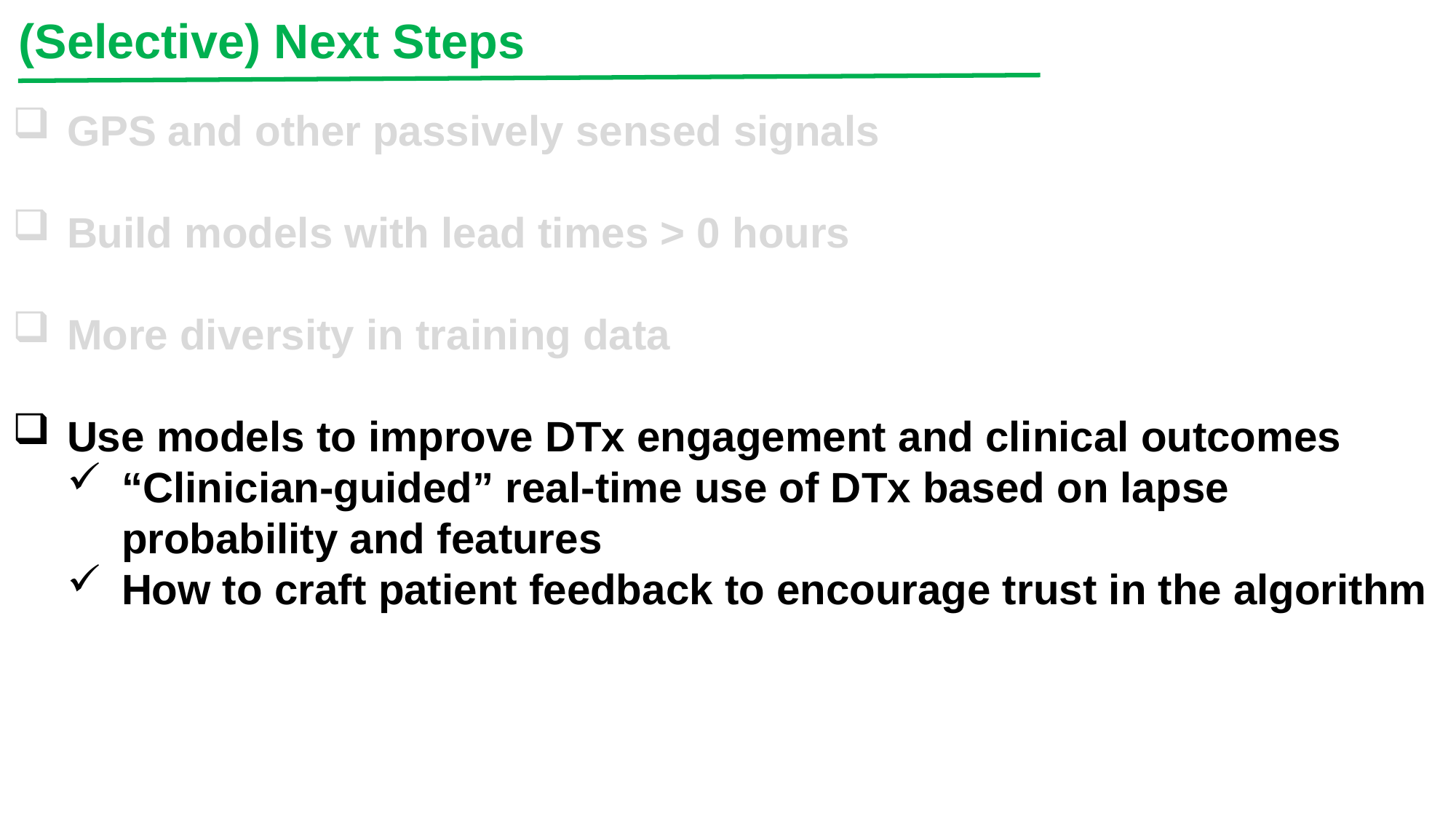

(Selective) Next Steps
GPS and other passively sensed signals

Build models with lead times > 0 hours

More diversity in training data

Use models to improve DTx engagement and clinical outcomes
“Clinician-guided” real-time use of DTx based on lapse probability and features
How to craft patient feedback to encourage trust in the algorithm